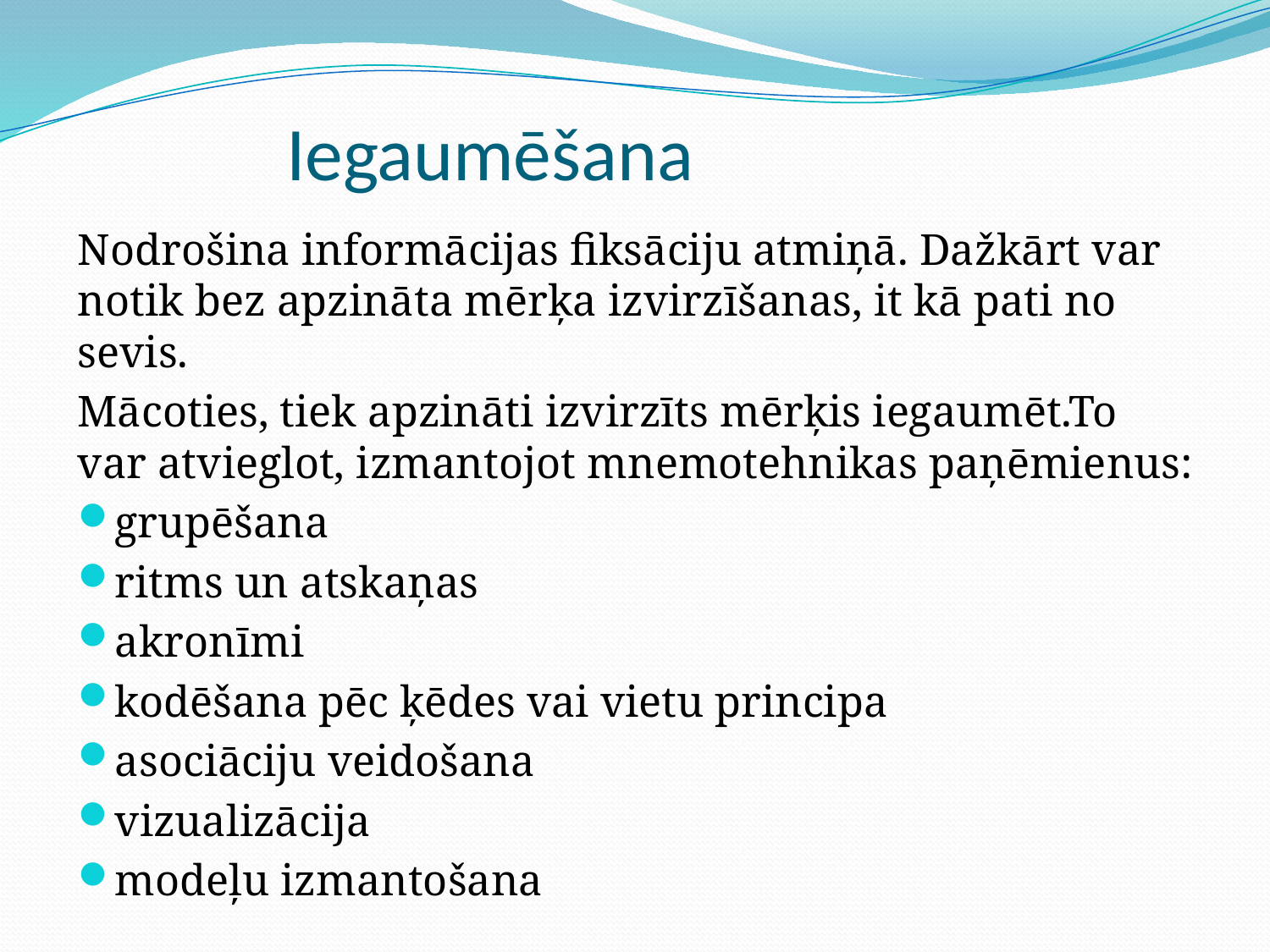

# Iegaumēšana
Nodrošina informācijas fiksāciju atmiņā. Dažkārt var notik bez apzināta mērķa izvirzīšanas, it kā pati no sevis.
Mācoties, tiek apzināti izvirzīts mērķis iegaumēt.To var atvieglot, izmantojot mnemotehnikas paņēmienus:
grupēšana
ritms un atskaņas
akronīmi
kodēšana pēc ķēdes vai vietu principa
asociāciju veidošana
vizualizācija
modeļu izmantošana